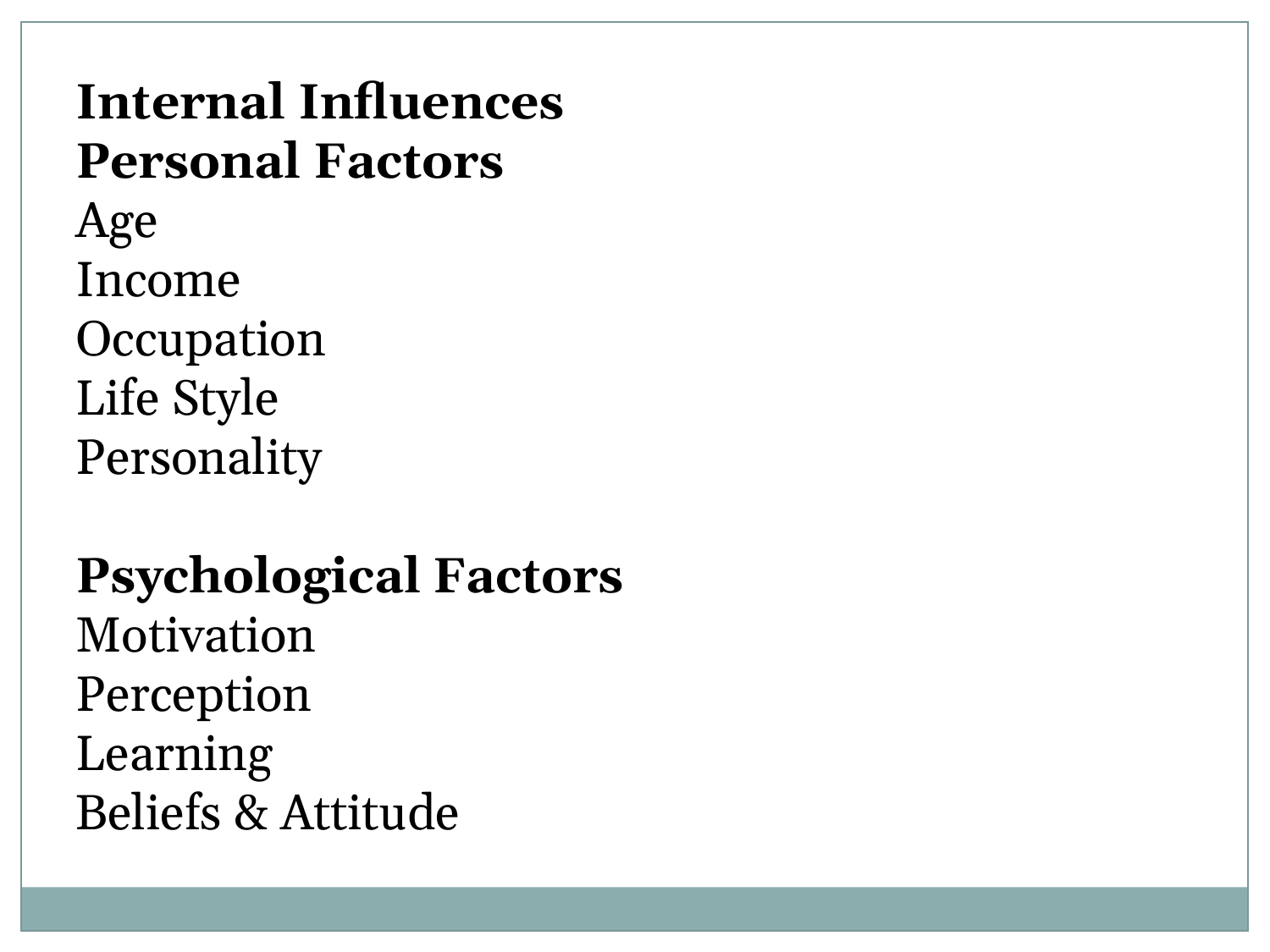

Internal Influences
Personal Factors
Age
Income
Occupation
Life Style
Personality
Psychological Factors
Motivation
Perception
Learning
Beliefs & Attitude